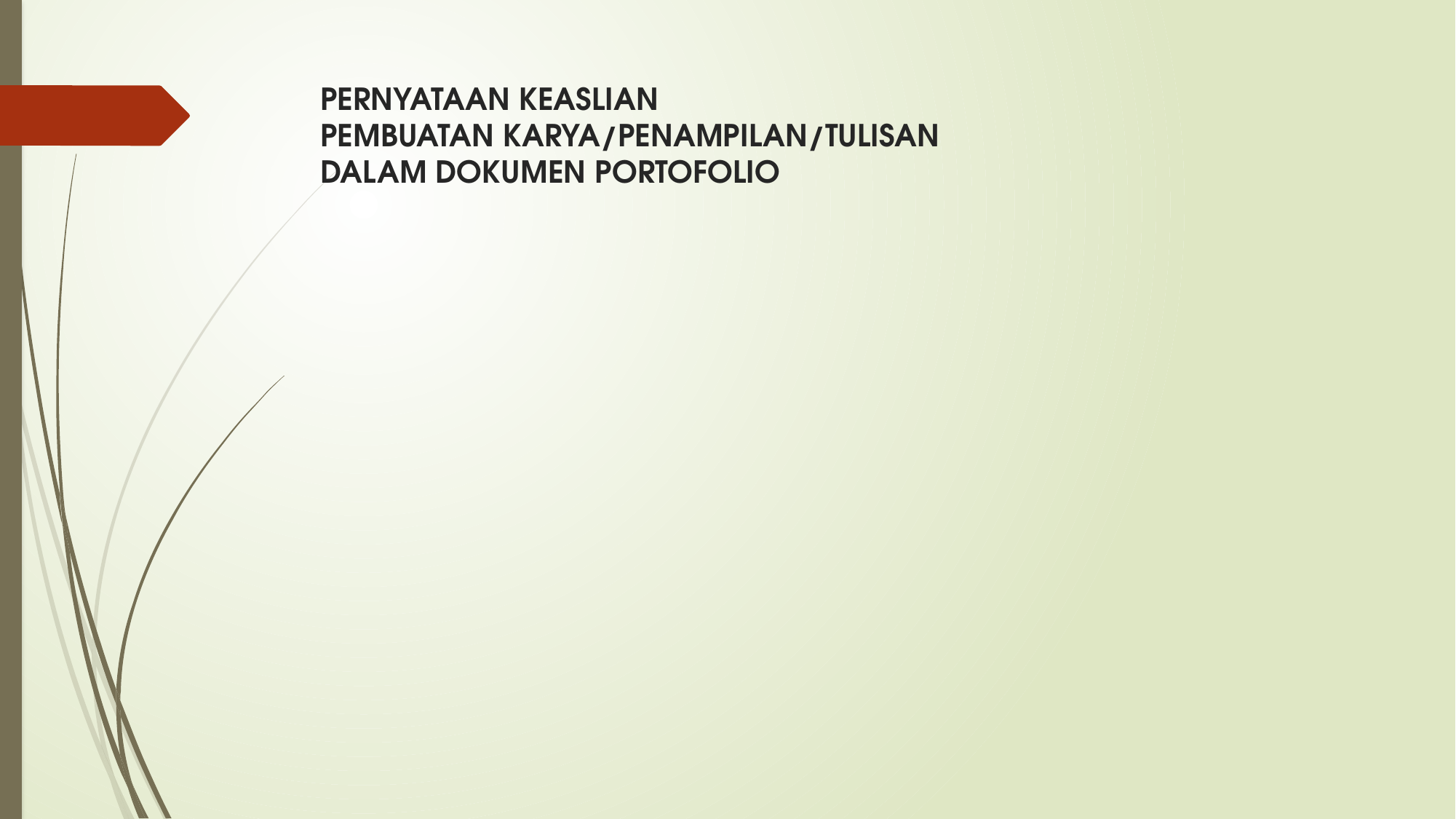

# PERNYATAAN KEASLIAN PEMBUATAN KARYA/PENAMPILAN/TULISAN DALAM DOKUMEN PORTOFOLIO